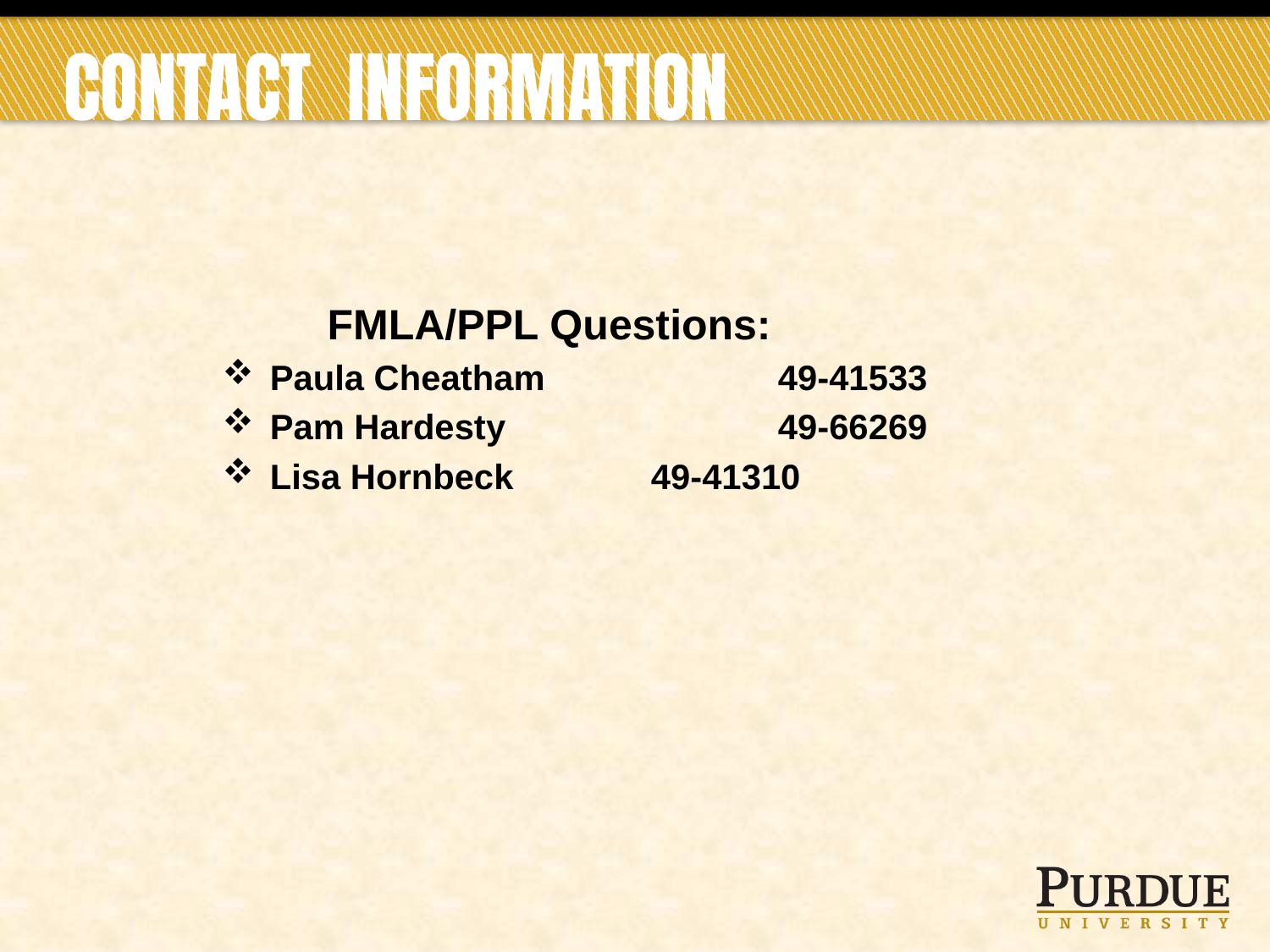

# CONTACT  INFORMATION

		 FMLA/PPL Questions:
Paula Cheatham		49-41533
Pam Hardesty			49-66269
Lisa Hornbeck		49-41310